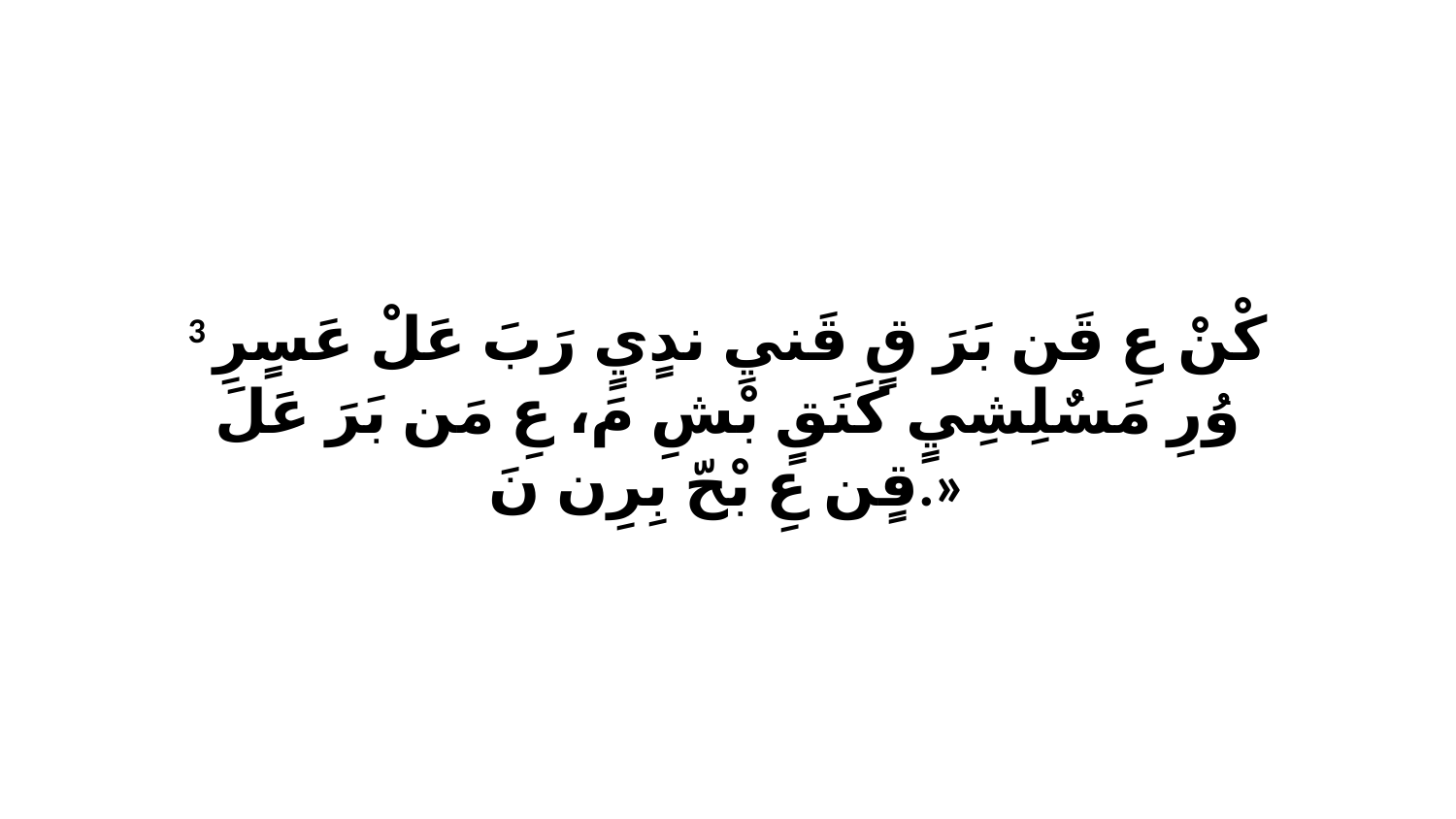

3 كْنْ عِ قَن بَرَ قٍ قَنيِ ندٍيٍ رَبَ عَلْ عَسٍرِ وُرِ مَسٌلِشِيٍ كَنَقٍ بْشِ مَ، عِ مَن بَرَ عَلَ قٍن عِ بْحّ بِرِن نَ.»